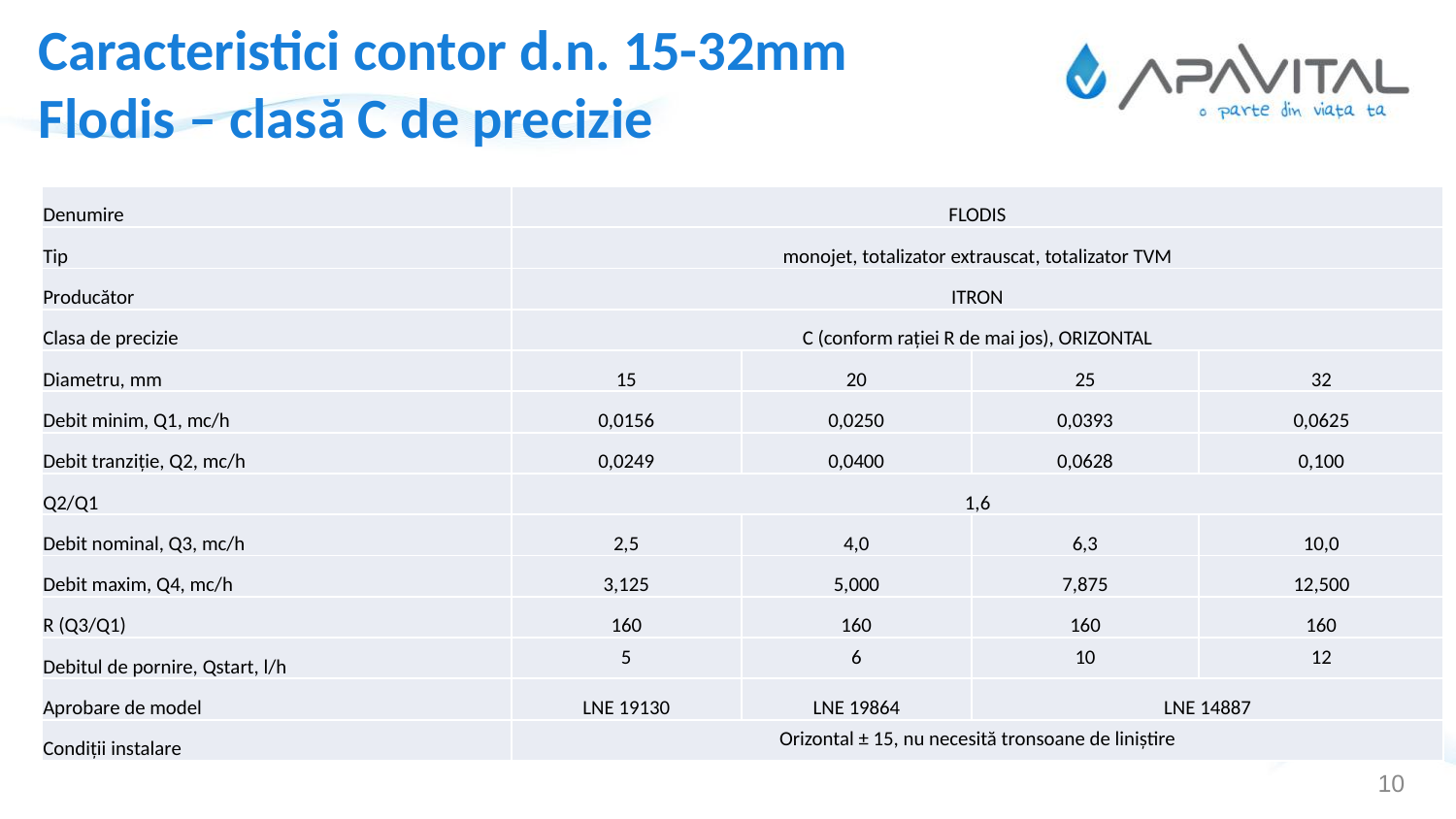

Caracteristici contor d.n. 15-32mm
Flodis – clasă C de precizie
| Denumire | FLODIS |  |  |  |
| --- | --- | --- | --- | --- |
| Tip | monojet, totalizator extrauscat, totalizator TVM |  |  |  |
| Producător | ITRON |  |  |  |
| Clasa de precizie | C (conform rației R de mai jos), ORIZONTAL |  |  |  |
| Diametru, mm | 15 | 20 | 25 | 32 |
| Debit minim, Q1, mc/h | 0,0156 | 0,0250 | 0,0393 | 0,0625 |
| Debit tranziție, Q2, mc/h | 0,0249 | 0,0400 | 0,0628 | 0,100 |
| Q2/Q1 | 1,6 |  |  |  |
| Debit nominal, Q3, mc/h | 2,5 | 4,0 | 6,3 | 10,0 |
| Debit maxim, Q4, mc/h | 3,125 | 5,000 | 7,875 | 12,500 |
| R (Q3/Q1) | 160 | 160 | 160 | 160 |
| Debitul de pornire, Qstart, l/h | 5 | 6 | 10 | 12 |
| Aprobare de model | LNE 19130 | LNE 19864 | LNE 14887 |  |
| Condiții instalare | Orizontal ± 15, nu necesită tronsoane de liniștire |  |  |  |
10